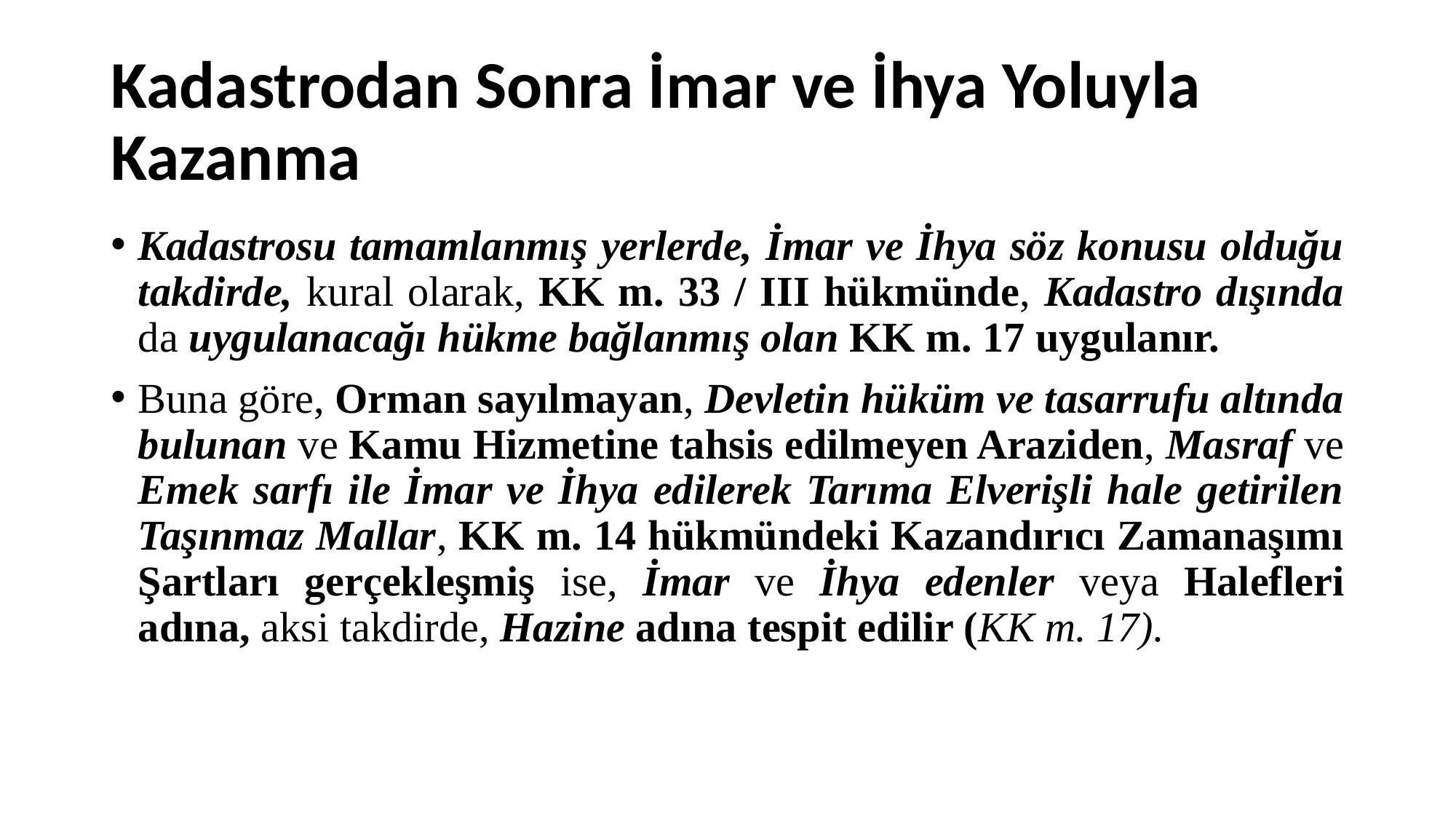

# Kadastrodan Sonra İmar ve İhya Yoluyla Kazanma
Kadastrosu tamamlanmış yerlerde, İmar ve İhya söz konusu olduğu takdirde, kural olarak, KK m. 33 / III hükmünde, Kadastro dışında da uygulanacağı hükme bağlanmış olan KK m. 17 uygulanır.
Buna göre, Orman sayılmayan, Devletin hüküm ve tasarrufu altında bulunan ve Kamu Hizmetine tahsis edilmeyen Araziden, Masraf ve Emek sarfı ile İmar ve İhya edilerek Tarıma Elverişli hale getirilen Taşınmaz Mallar, KK m. 14 hükmündeki Kazandırıcı Zamanaşımı Şartları gerçekleşmiş ise, İmar ve İhya edenler veya Halefleri adına, aksi takdirde, Hazine adına tespit edilir (KK m. 17).